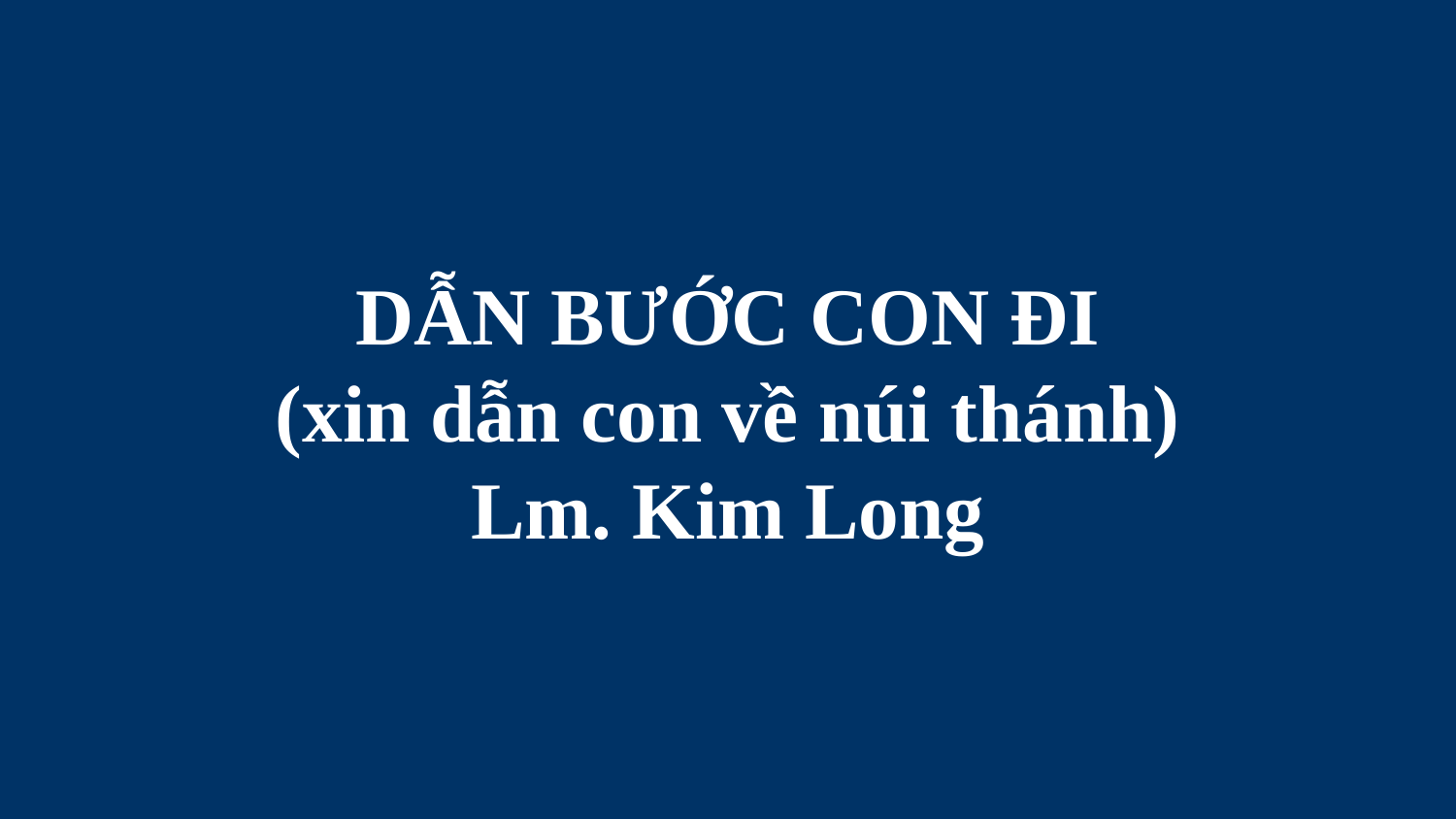

# DẪN BƯỚC CON ĐI (xin dẫn con về núi thánh) Lm. Kim Long